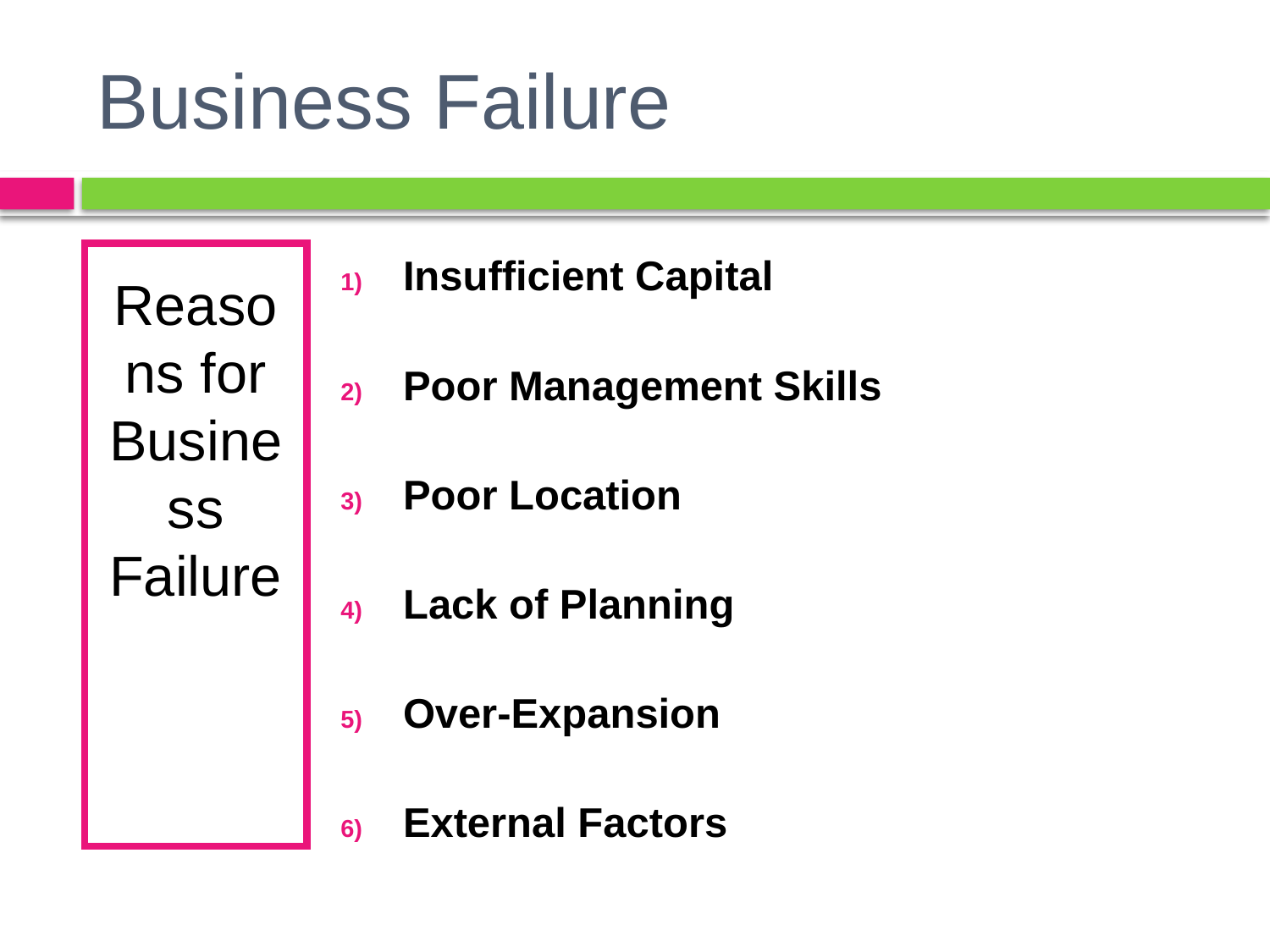

# Business Failure
Reasons for Business Failure
Insufficient Capital
Poor Management Skills
Poor Location
Lack of Planning
Over-Expansion
External Factors